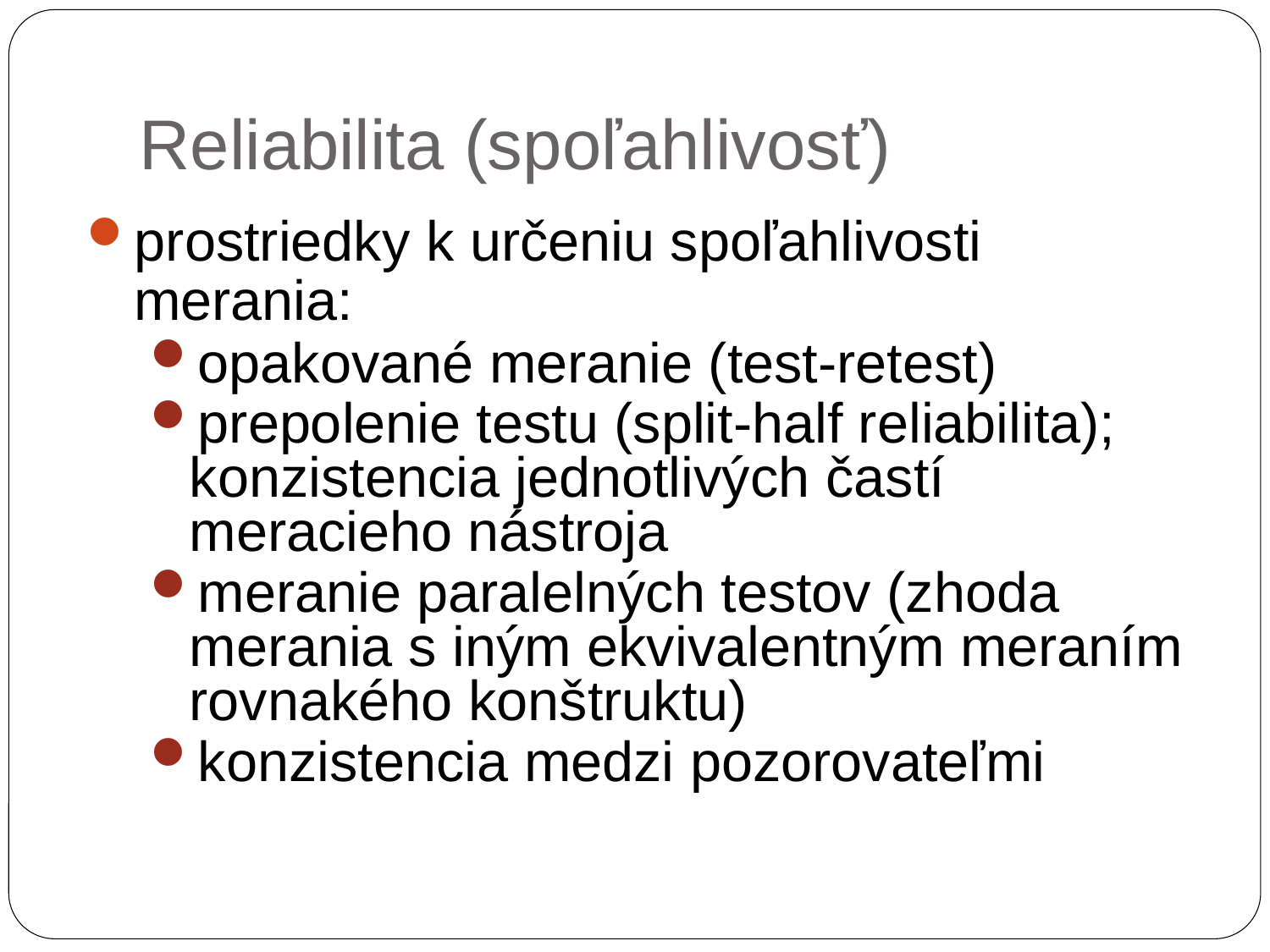

Reliabilita (spoľahlivosť)
prostriedky k určeniu spoľahlivosti merania:
opakované meranie (test-retest)
prepolenie testu (split-half reliabilita); konzistencia jednotlivých častí meracieho nástroja
meranie paralelných testov (zhoda merania s iným ekvivalentným meraním rovnakého konštruktu)
konzistencia medzi pozorovateľmi